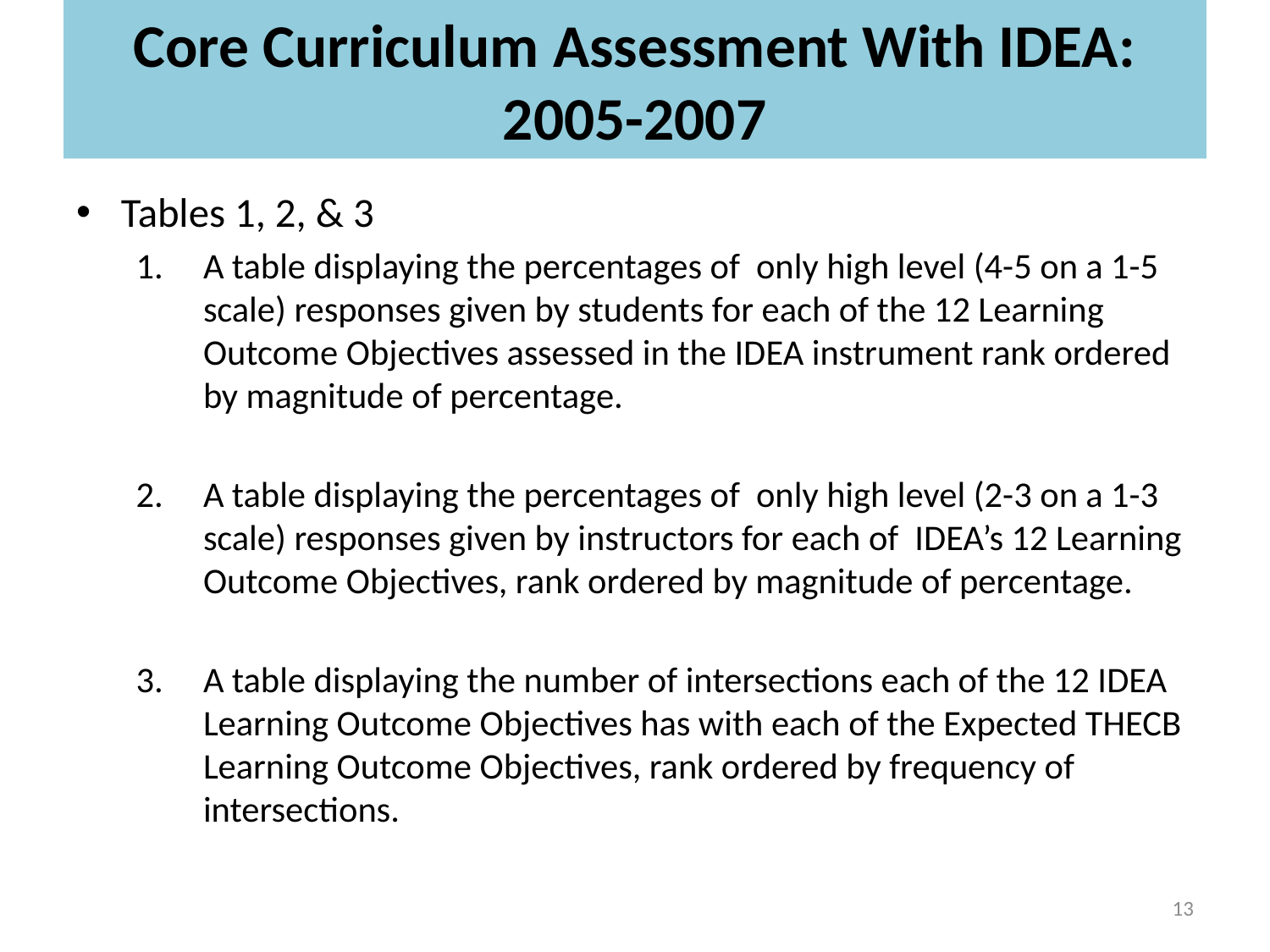

# Core Curriculum Assessment With IDEA: 2005-2007
Tables 1, 2, & 3
A table displaying the percentages of  only high level (4-5 on a 1-5 scale) responses given by students for each of the 12 Learning Outcome Objectives assessed in the IDEA instrument rank ordered by magnitude of percentage.

A table displaying the percentages of  only high level (2-3 on a 1-3 scale) responses given by instructors for each of  IDEA’s 12 Learning Outcome Objectives, rank ordered by magnitude of percentage.

A table displaying the number of intersections each of the 12 IDEA Learning Outcome Objectives has with each of the Expected THECB Learning Outcome Objectives, rank ordered by frequency of intersections.

13